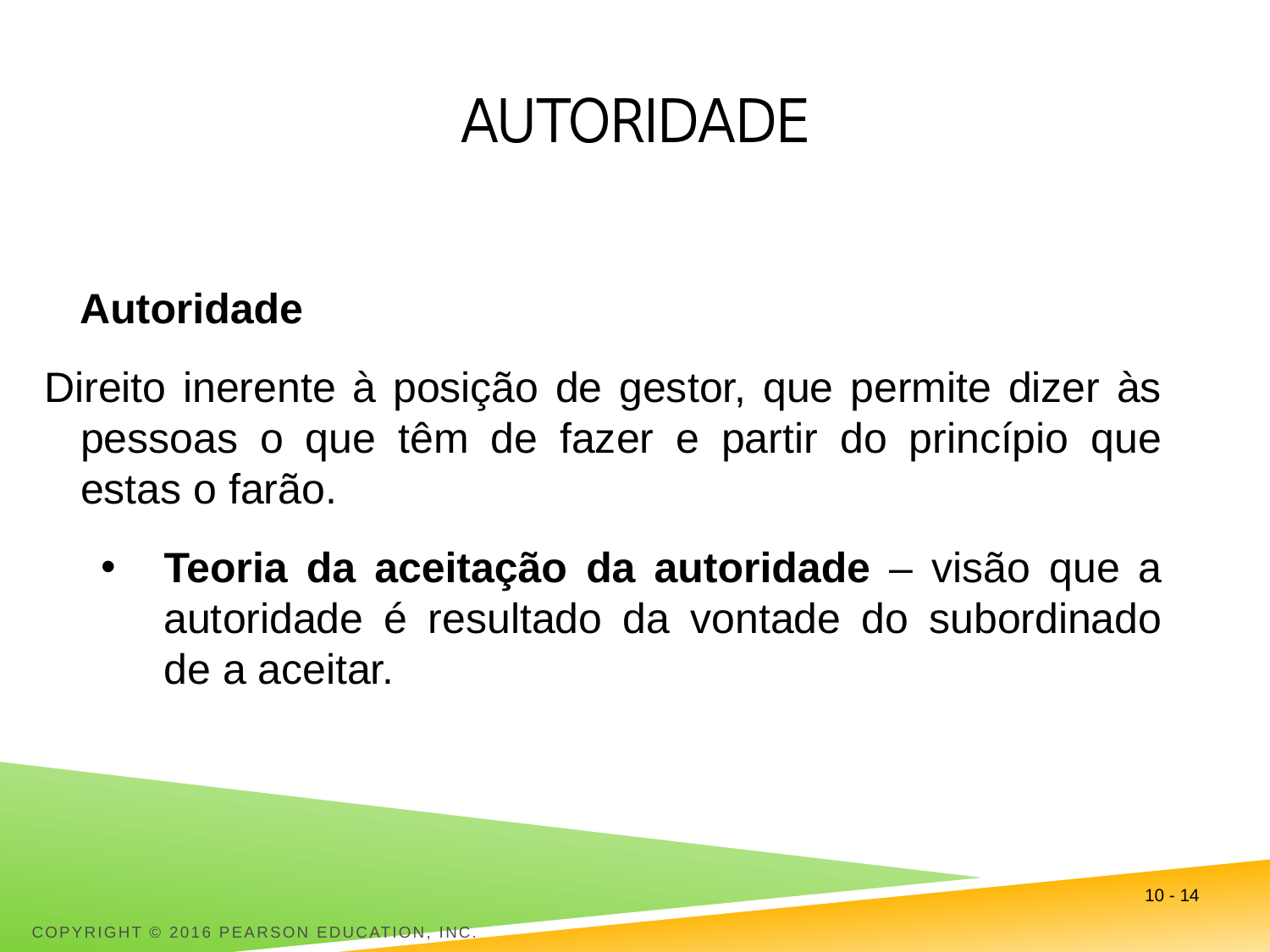

# Autoridade
   Autoridade

Direito inerente à posição de gestor, que permite dizer às pessoas o que têm de fazer e partir do princípio que estas o farão.

Teoria da aceitação da autoridade – visão que a autoridade é resultado da vontade do subordinado de a aceitar.
10 - 14
Copyright © 2016 Pearson Education, Inc.